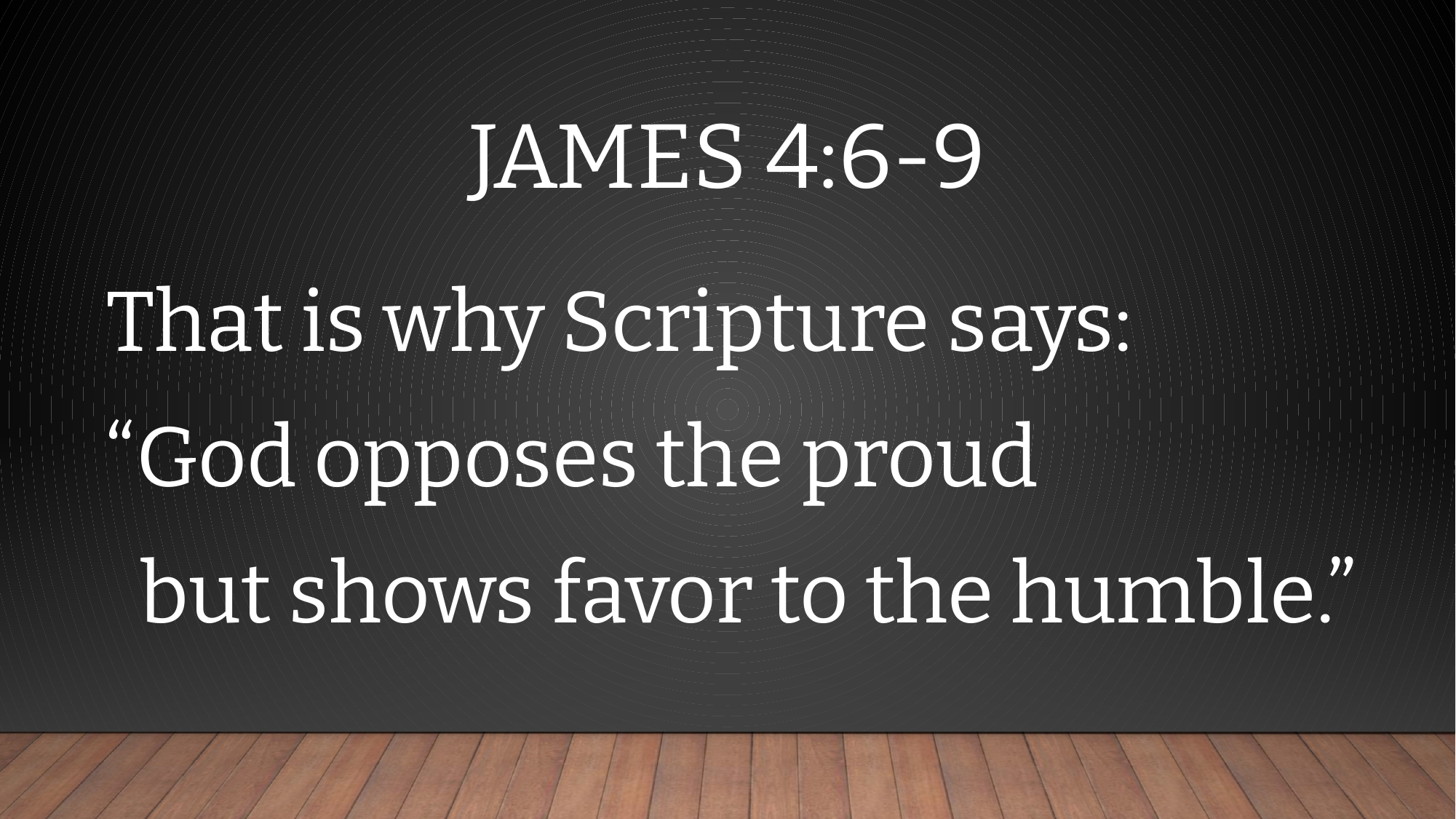

# James 4:6-9
That is why Scripture says:
“God opposes the proud
  but shows favor to the humble.”